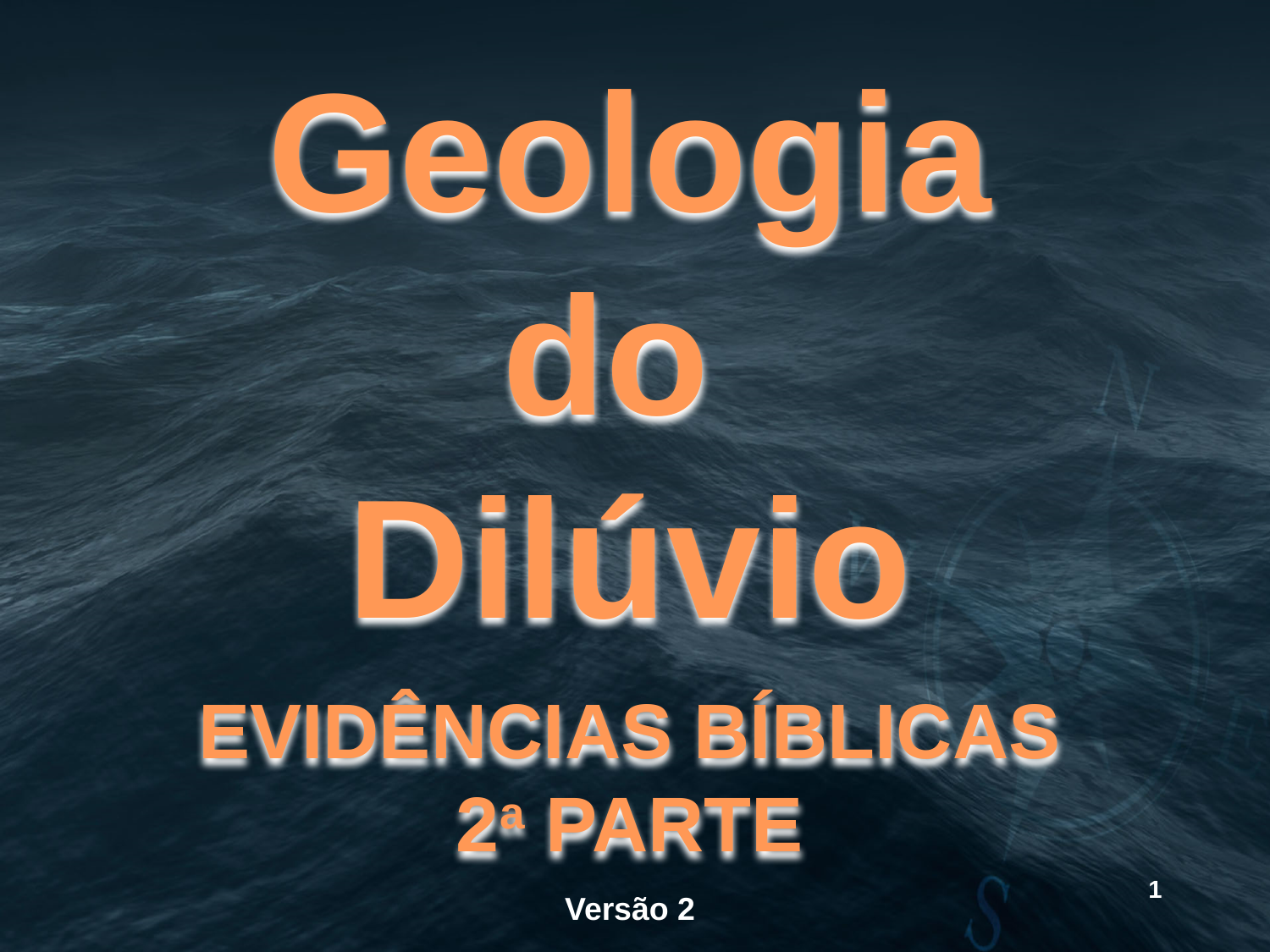

Geologia do
Dilúvio

EVIDÊNCIAS BÍBLICAS
2a PARTE

1
Versão 2